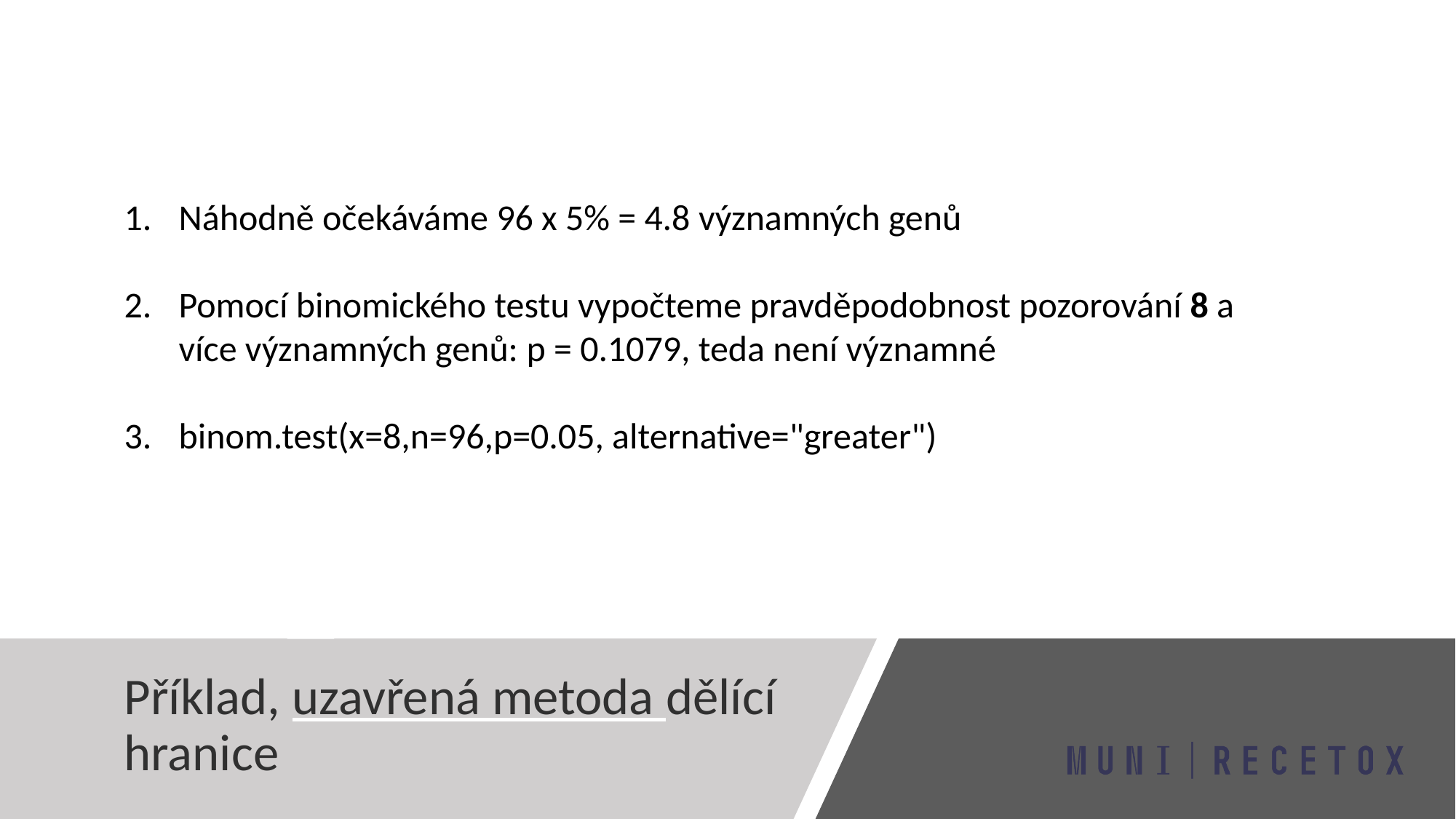

Náhodně očekáváme 96 x 5% = 4.8 významných genů

Pomocí binomického testu vypočteme pravděpodobnost pozorování 8 a více významných genů: p = 0.1079, teda není významné

binom.test(x=8,n=96,p=0.05, alternative="greater")

Příklad, uzavřená metoda dělící hranice